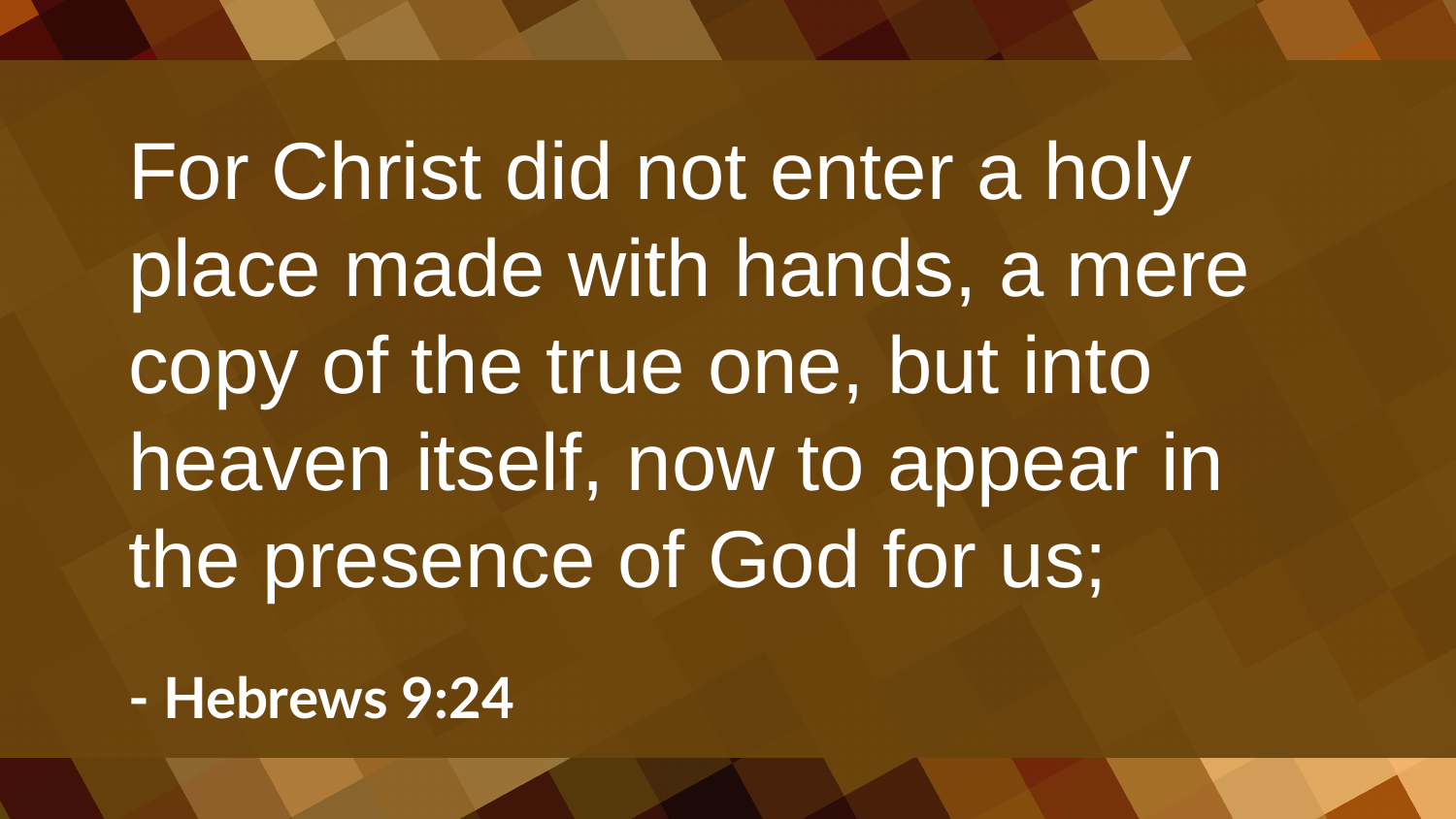

For Christ did not enter a holy place made with hands, a mere copy of the true one, but into heaven itself, now to appear in the presence of God for us;
- Hebrews 9:24